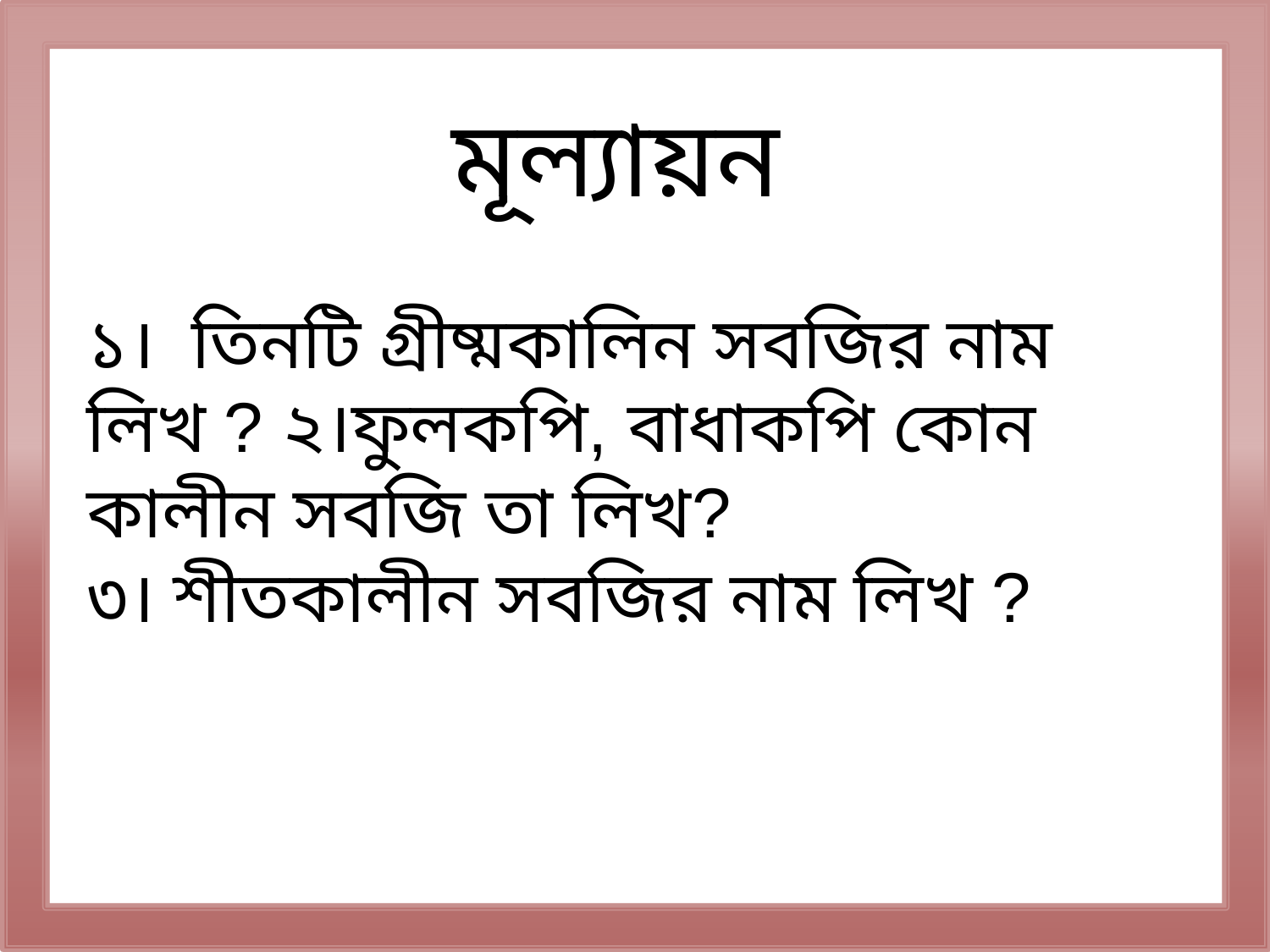

মূল্যায়ন

১।  তিনটি গ্রীষ্মকালিন সবজির নাম লিখ ? ২।ফুলকপি, বাধাকপি কোন  কালীন সবজি তা লিখ?
৩। শীতকালীন সবজির নাম লিখ ?